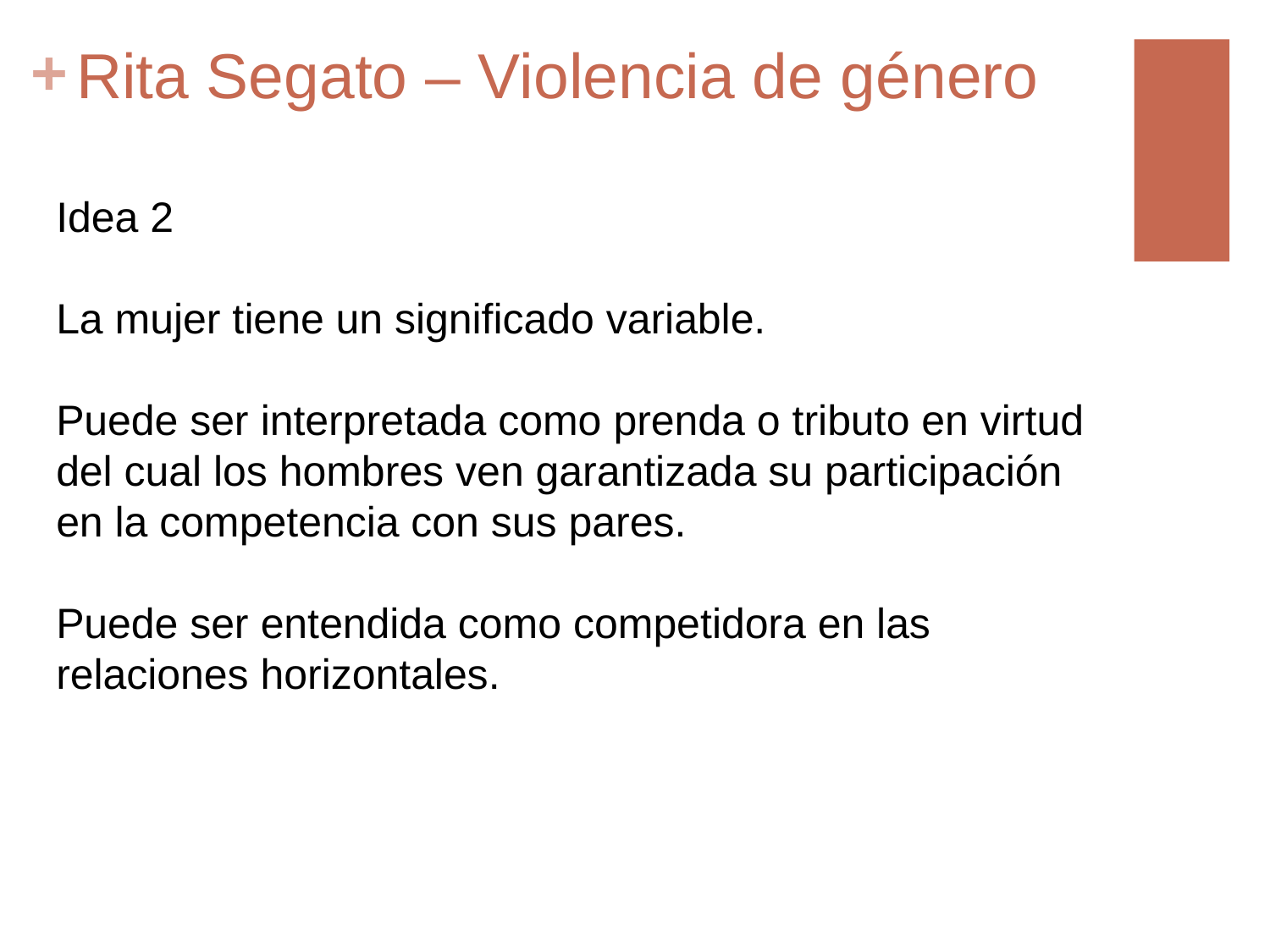

# Rita Segato – Violencia de género
Idea 2

La mujer tiene un significado variable.

Puede ser interpretada como prenda o tributo en virtud del cual los hombres ven garantizada su participación en la competencia con sus pares.

Puede ser entendida como competidora en las relaciones horizontales.